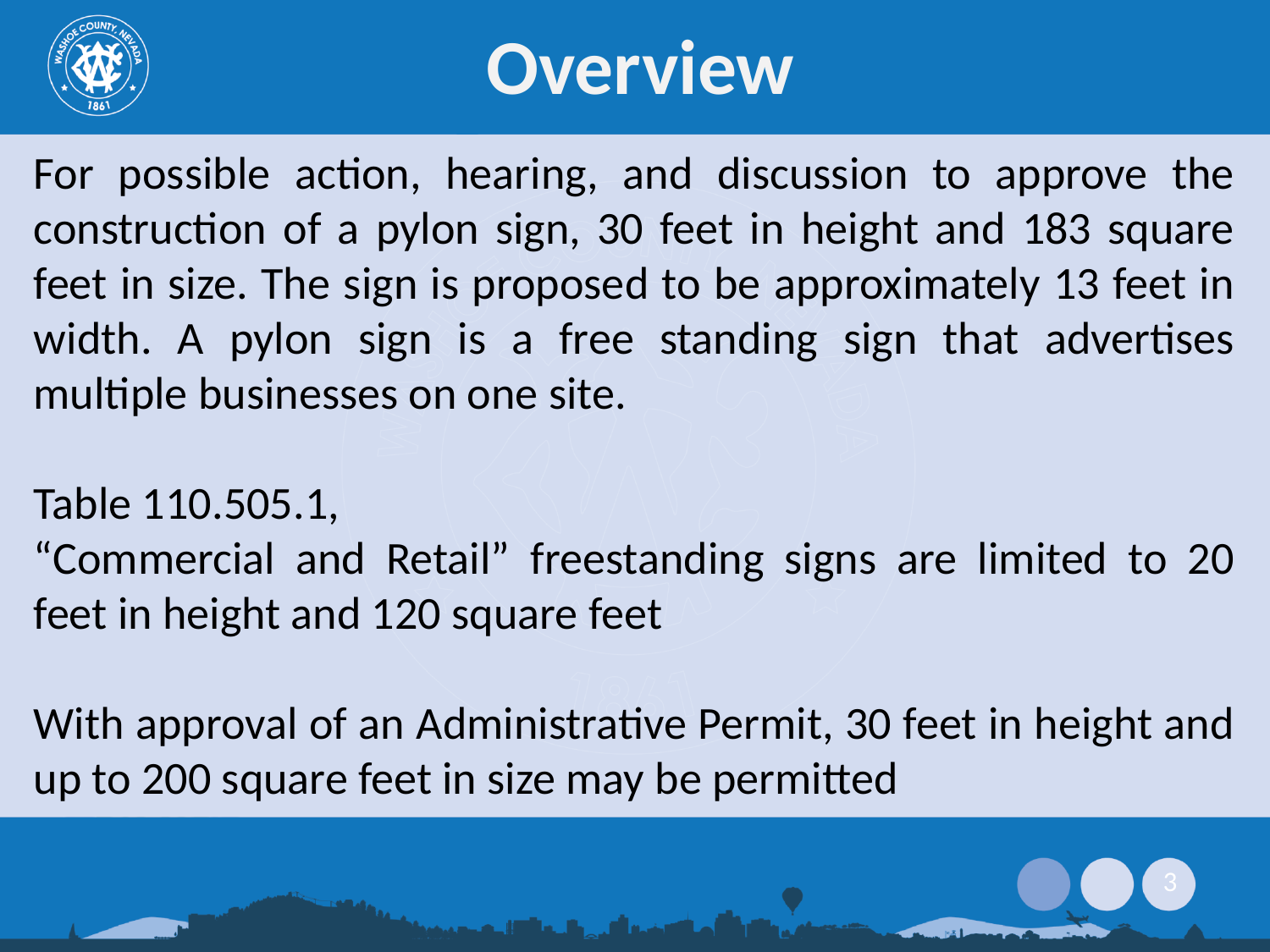

# Overview
For possible action, hearing, and discussion to approve the construction of a pylon sign, 30 feet in height and 183 square feet in size. The sign is proposed to be approximately 13 feet in width. A pylon sign is a free standing sign that advertises multiple businesses on one site.

Table 110.505.1,
“Commercial and Retail” freestanding signs are limited to 20 feet in height and 120 square feet

With approval of an Administrative Permit, 30 feet in height and up to 200 square feet in size may be permitted